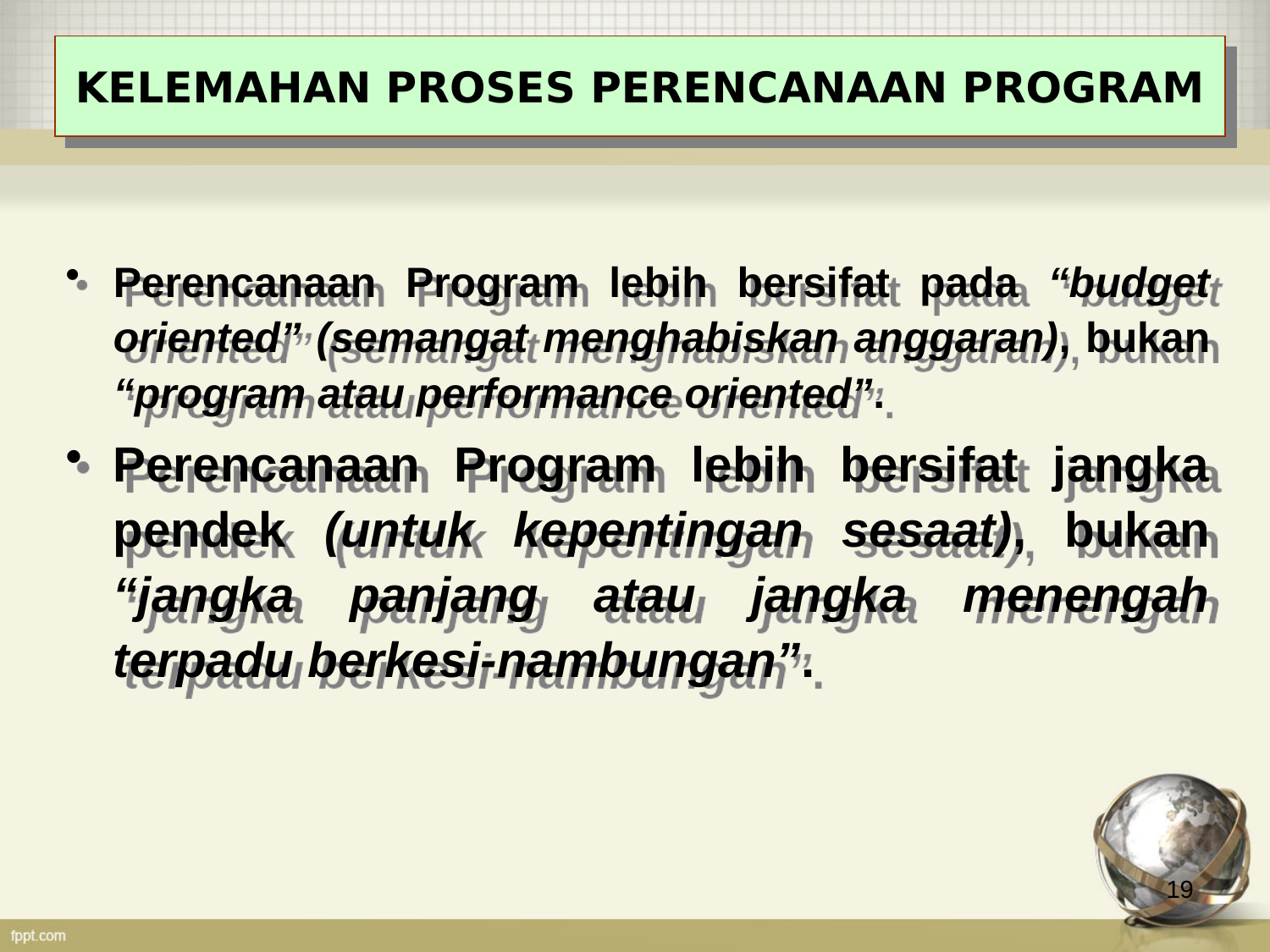

# KELEMAHAN PROSES PERENCANAAN PROGRAM
Perencanaan Program lebih bersifat pada “budget oriented” (semangat menghabiskan anggaran), bukan “program atau performance oriented”.
Perencanaan Program lebih bersifat jangka pendek (untuk kepentingan sesaat), bukan “jangka panjang atau jangka menengah terpadu berkesi-nambungan”.
19